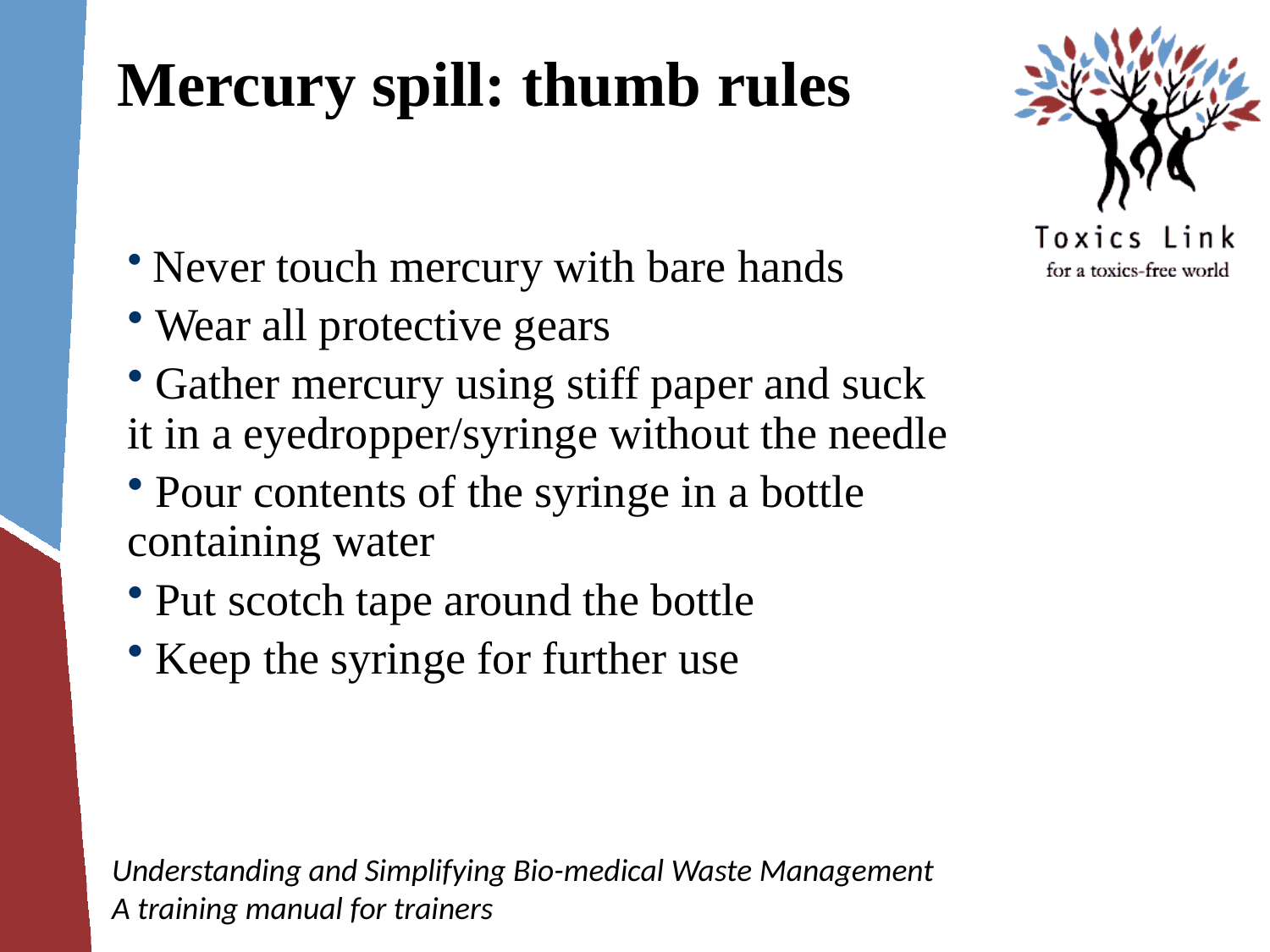

# Mercury spill: thumb rules
 Never touch mercury with bare hands
 Wear all protective gears
 Gather mercury using stiff paper and suck it 	in a eyedropper/syringe without the needle
 Pour contents of the syringe in a bottle 	containing water
 Put scotch tape around the bottle
 Keep the syringe for further use
Understanding and Simplifying Bio-medical Waste Management
A training manual for trainers